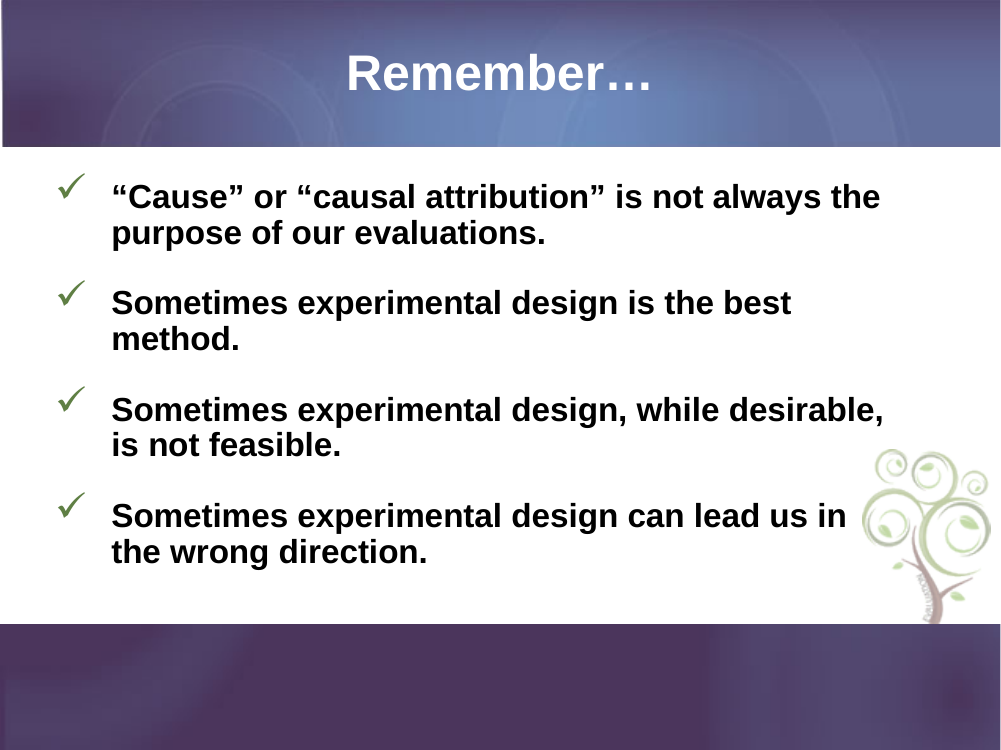

# Remember…
“Cause” or “causal attribution” is not always the purpose of our evaluations.

Sometimes experimental design is the best method.

Sometimes experimental design, while desirable, is not feasible.

Sometimes experimental design can lead us in the wrong direction.